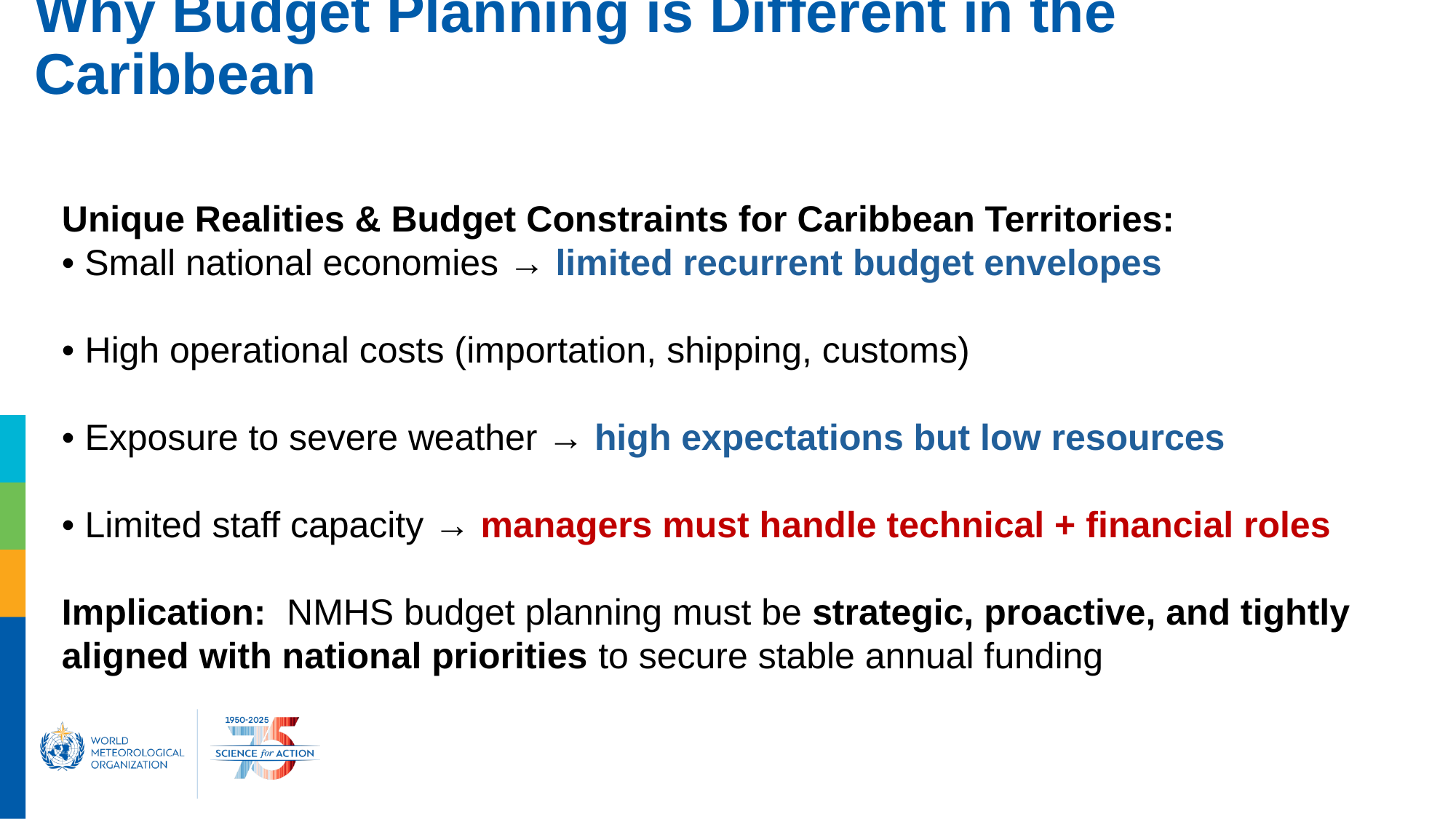

# Why Budget Planning is Different in the Caribbean
Unique Realities & Budget Constraints for Caribbean Territories:
• Small national economies → limited recurrent budget envelopes
• High operational costs (importation, shipping, customs)
• Exposure to severe weather → high expectations but low resources
• Limited staff capacity → managers must handle technical + financial roles

Implication:  NMHS budget planning must be strategic, proactive, and tightly aligned with national priorities to secure stable annual funding